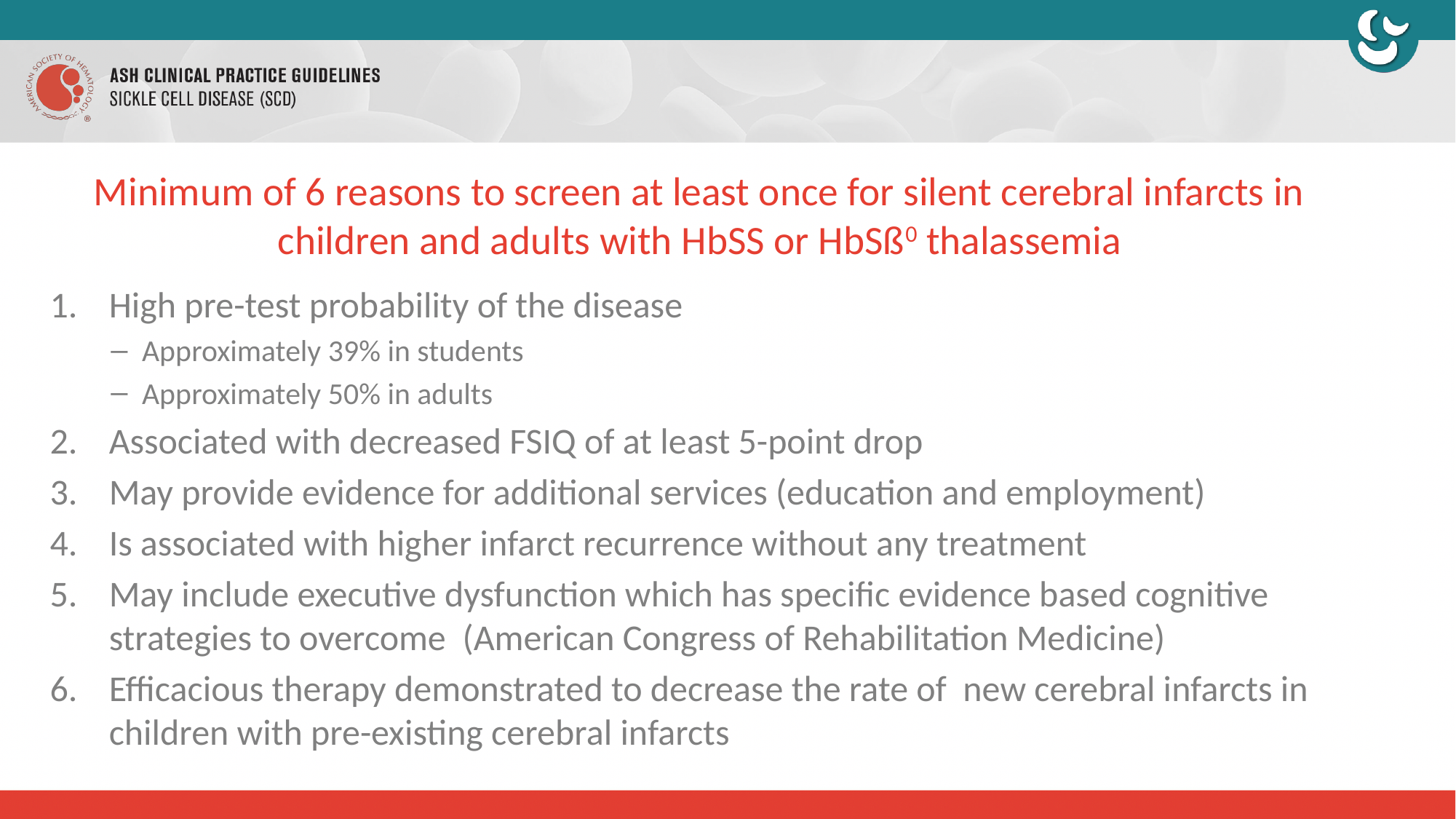

# Minimum of 6 reasons to screen at least once for silent cerebral infarcts in children and adults with HbSS or HbSß0 thalassemia
High pre-test probability of the disease
Approximately 39% in students
Approximately 50% in adults
Associated with decreased FSIQ of at least 5-point drop
May provide evidence for additional services (education and employment)
Is associated with higher infarct recurrence without any treatment
May include executive dysfunction which has specific evidence based cognitive strategies to overcome  (American Congress of Rehabilitation Medicine)
Efficacious therapy demonstrated to decrease the rate of  new cerebral infarcts in children with pre-existing cerebral infarcts